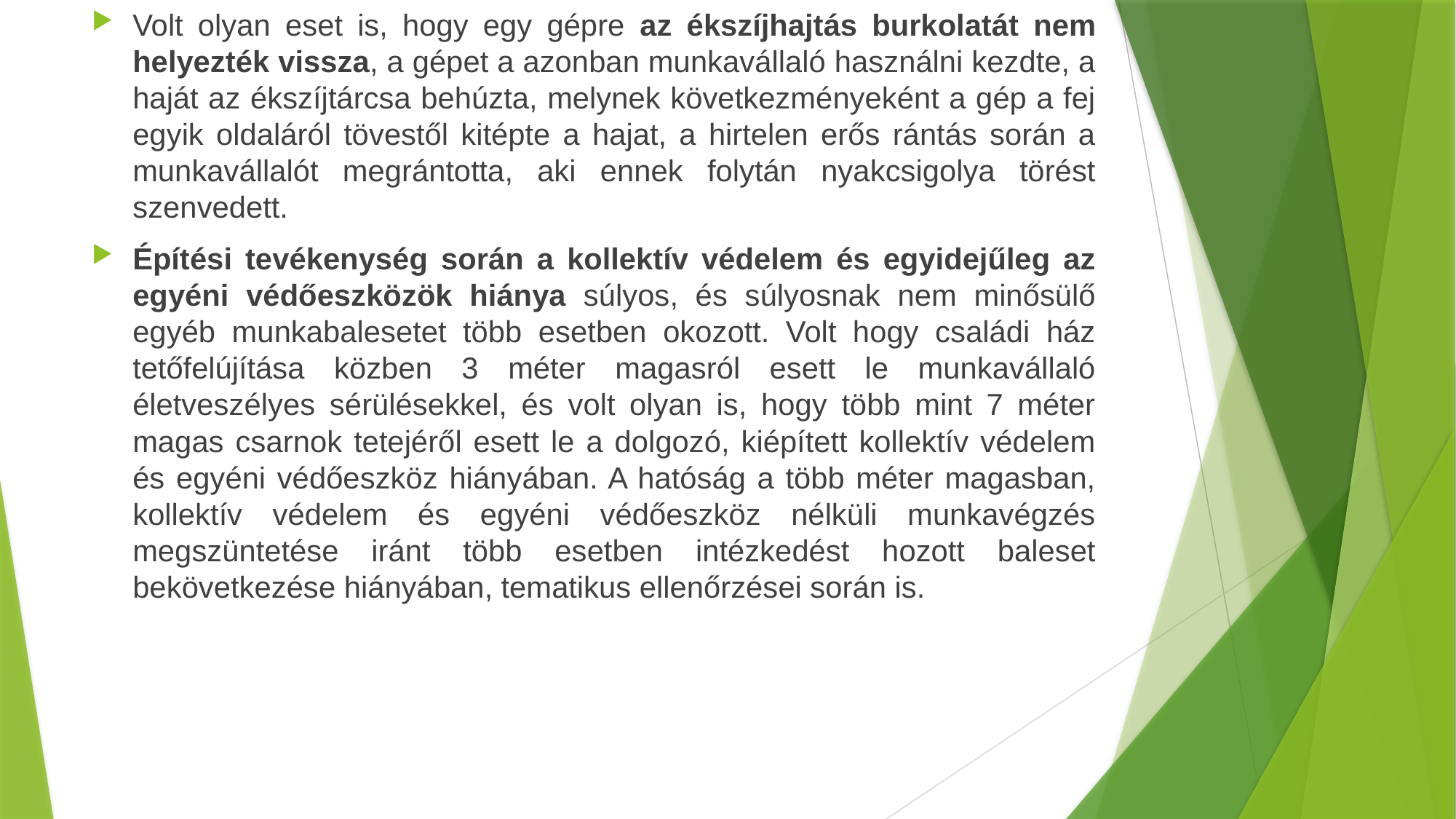

Volt olyan eset is, hogy egy gépre az ékszíjhajtás burkolatát nem helyezték vissza, a gépet a azonban munkavállaló használni kezdte, a haját az ékszíjtárcsa behúzta, melynek következményeként a gép a fej egyik oldaláról tövestől kitépte a hajat, a hirtelen erős rántás során a munkavállalót megrántotta, aki ennek folytán nyakcsigolya törést szenvedett.
Építési tevékenység során a kollektív védelem és egyidejűleg az egyéni védőeszközök hiánya súlyos, és súlyosnak nem minősülő egyéb munkabalesetet több esetben okozott. Volt hogy családi ház tetőfelújítása közben 3 méter magasról esett le munkavállaló életveszélyes sérülésekkel, és volt olyan is, hogy több mint 7 méter magas csarnok tetejéről esett le a dolgozó, kiépített kollektív védelem és egyéni védőeszköz hiányában. A hatóság a több méter magasban, kollektív védelem és egyéni védőeszköz nélküli munkavégzés megszüntetése iránt több esetben intézkedést hozott baleset bekövetkezése hiányában, tematikus ellenőrzései során is.